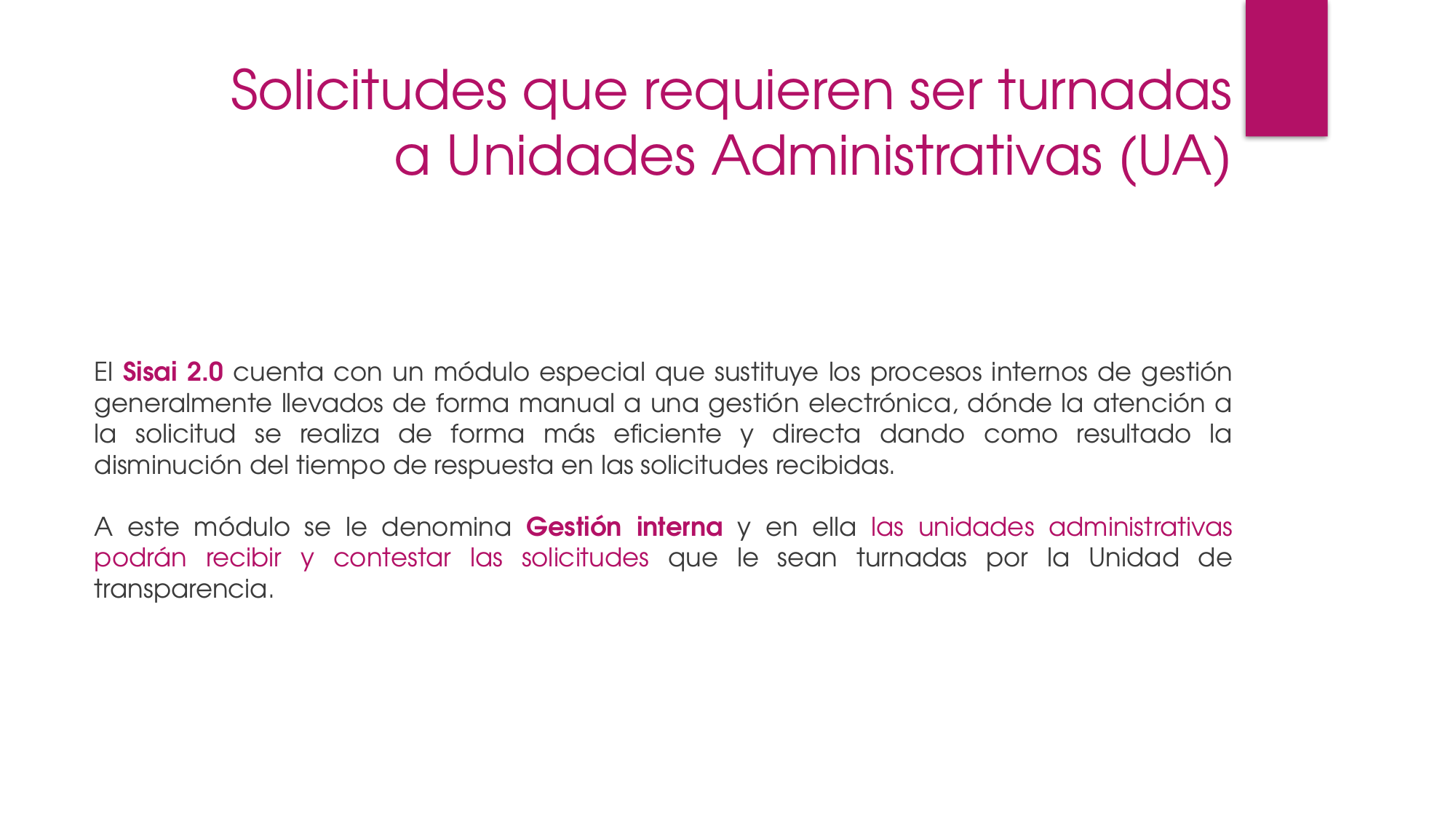

Solicitudes que requieren ser turnadas a Unidades Administrativas (UA)
El Sisai 2.0 cuenta con un módulo especial que sustituye los procesos internos de gestión generalmente llevados de forma manual a una gestión electrónica, dónde la atención a la solicitud se realiza de forma más eficiente y directa dando como resultado la disminución del tiempo de respuesta en las solicitudes recibidas.

A este módulo se le denomina Gestión interna y en ella las unidades administrativas podrán recibir y contestar las solicitudes que le sean turnadas por la Unidad de transparencia.